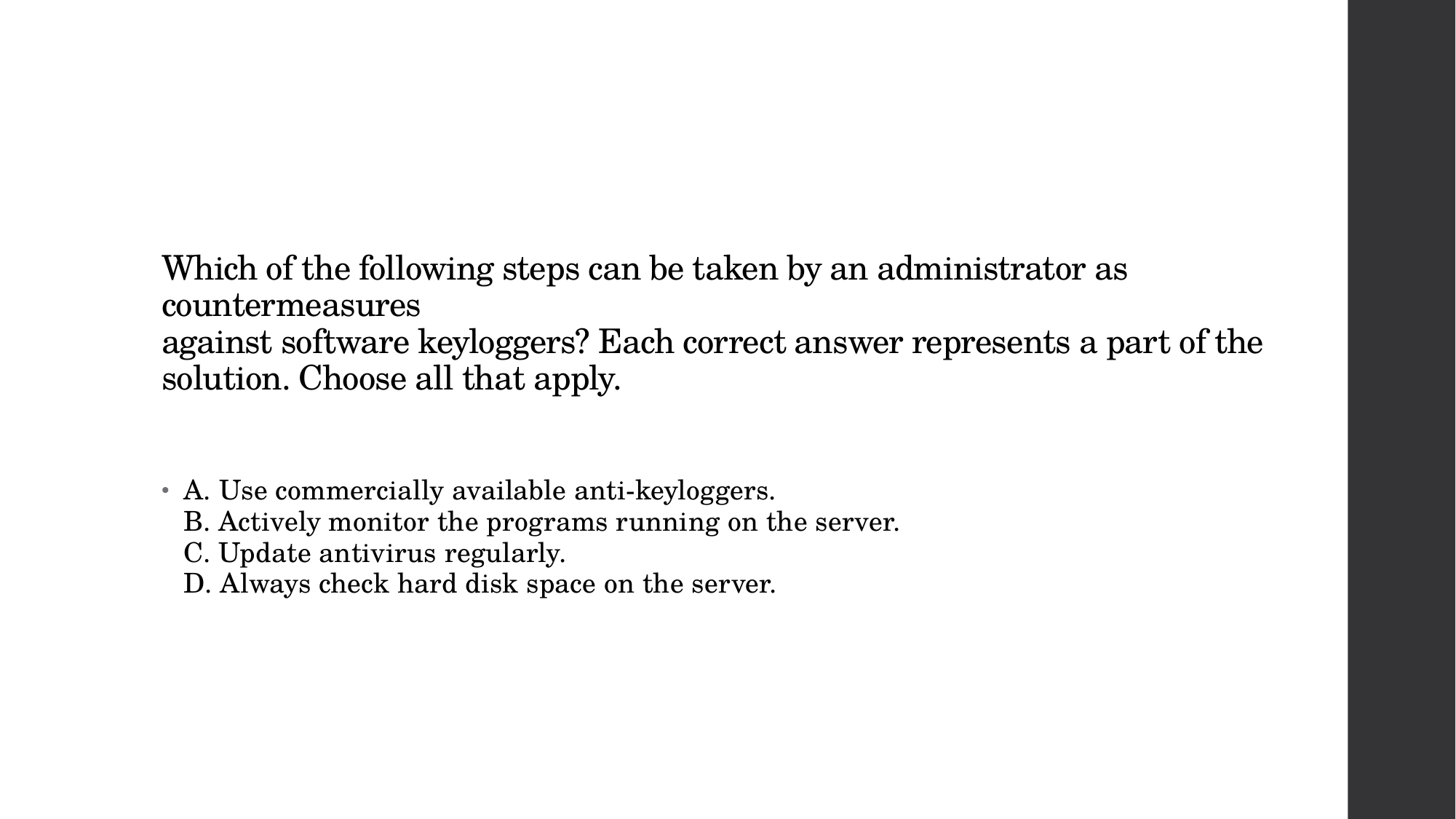

# Which of the following steps can be taken by an administrator as countermeasures against software keyloggers? Each correct answer represents a part of the solution. Choose all that apply.
A. Use commercially available anti-keyloggers.
B. Actively monitor the programs running on the server.
C. Update antivirus regularly.
D. Always check hard disk space on the server.